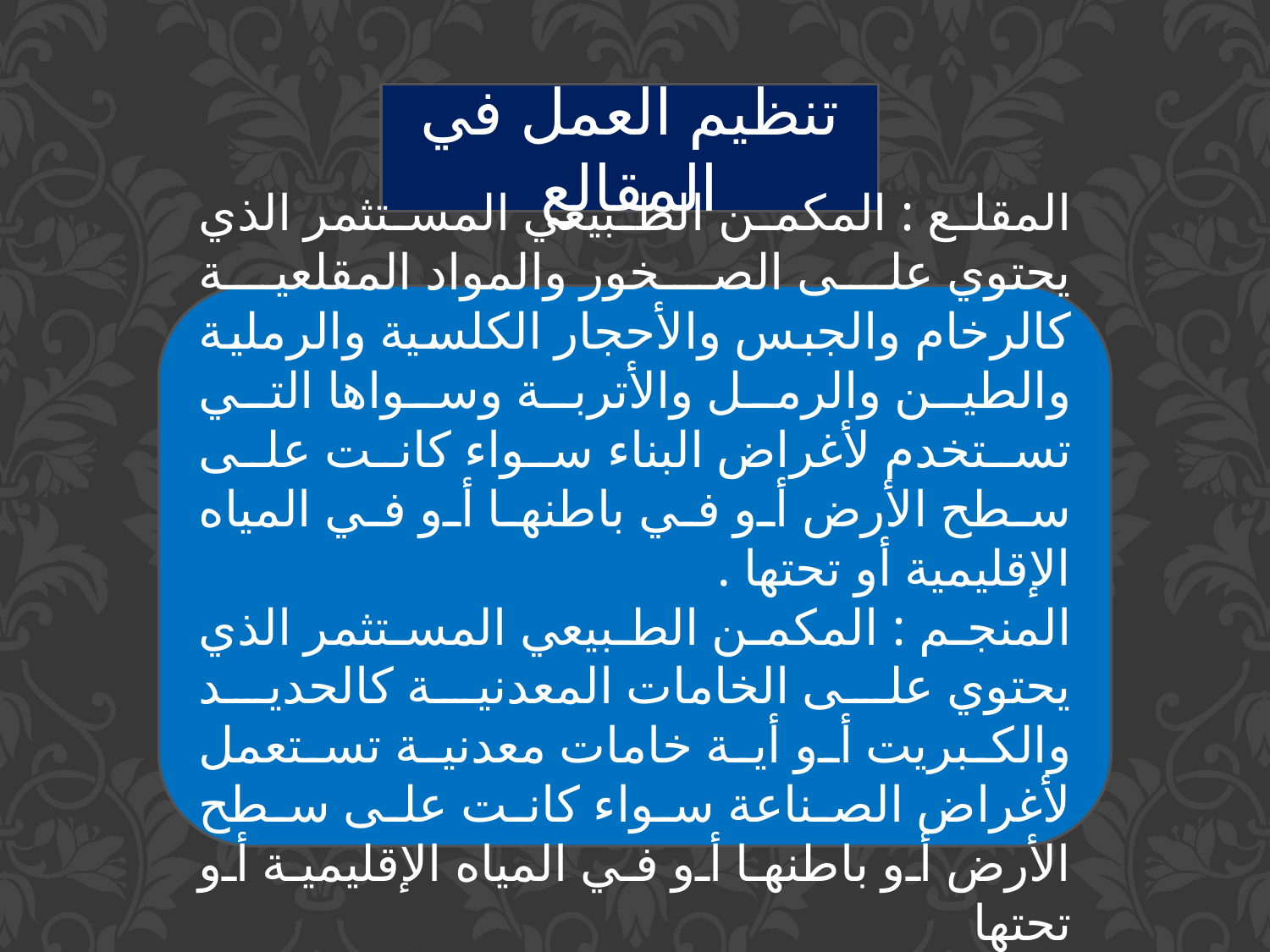

تنظيم العمل في المقالع
المقلع : المكمن الطبيعي المستثمر الذي يحتوي على الصخور والمواد المقلعية كالرخام والجبس والأحجار الكلسية والرملية والطين والرمل والأتربة وسواها التي تستخدم لأغراض البناء سواء كانت على سطح الأرض أو في باطنها أو في المياه الإقليمية أو تحتها .
المنجم : المكمن الطبيعي المستثمر الذي يحتوي على الخامات المعدنية كالحديد والكبريت أو أية خامات معدنية تستعمل لأغراض الصناعة سواء كانت على سطح الأرض أو باطنها أو في المياه الإقليمية أو تحتها